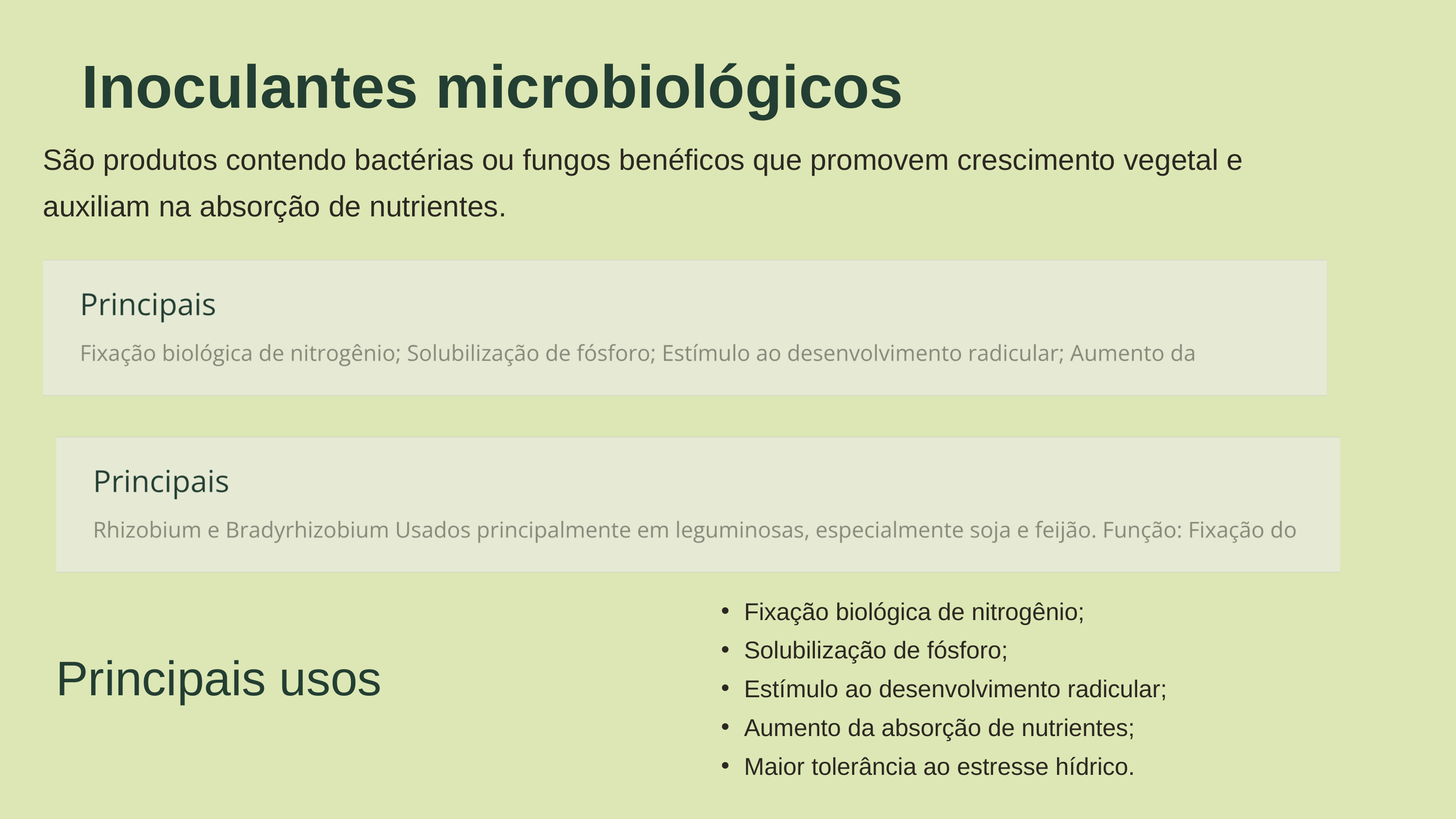

Inoculantes microbiológicos
São produtos contendo bactérias ou fungos benéficos que promovem crescimento vegetal e auxiliam na absorção de nutrientes.

Fixação biológica de nitrogênio;
Solubilização de fósforo;
Estímulo ao desenvolvimento radicular;
Aumento da absorção de nutrientes;
Maior tolerância ao estresse hídrico.
Principais usos